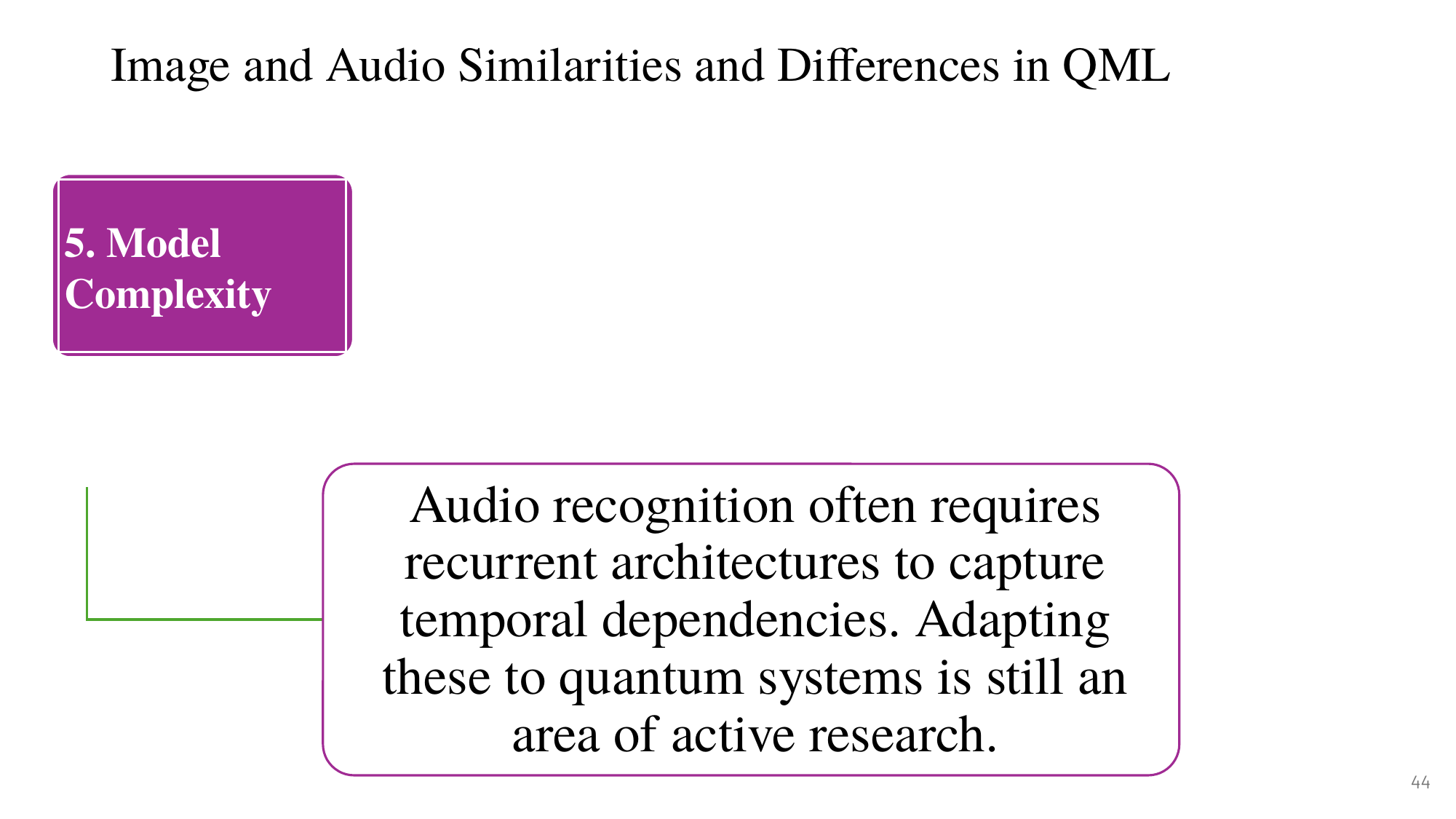

# Image and Audio Similarities and Differences in QML

Audio recognition often requires recurrent architectures to capture temporal dependencies. Adapting these to quantum systems is still an area of active research.

5. Model Complexity

44